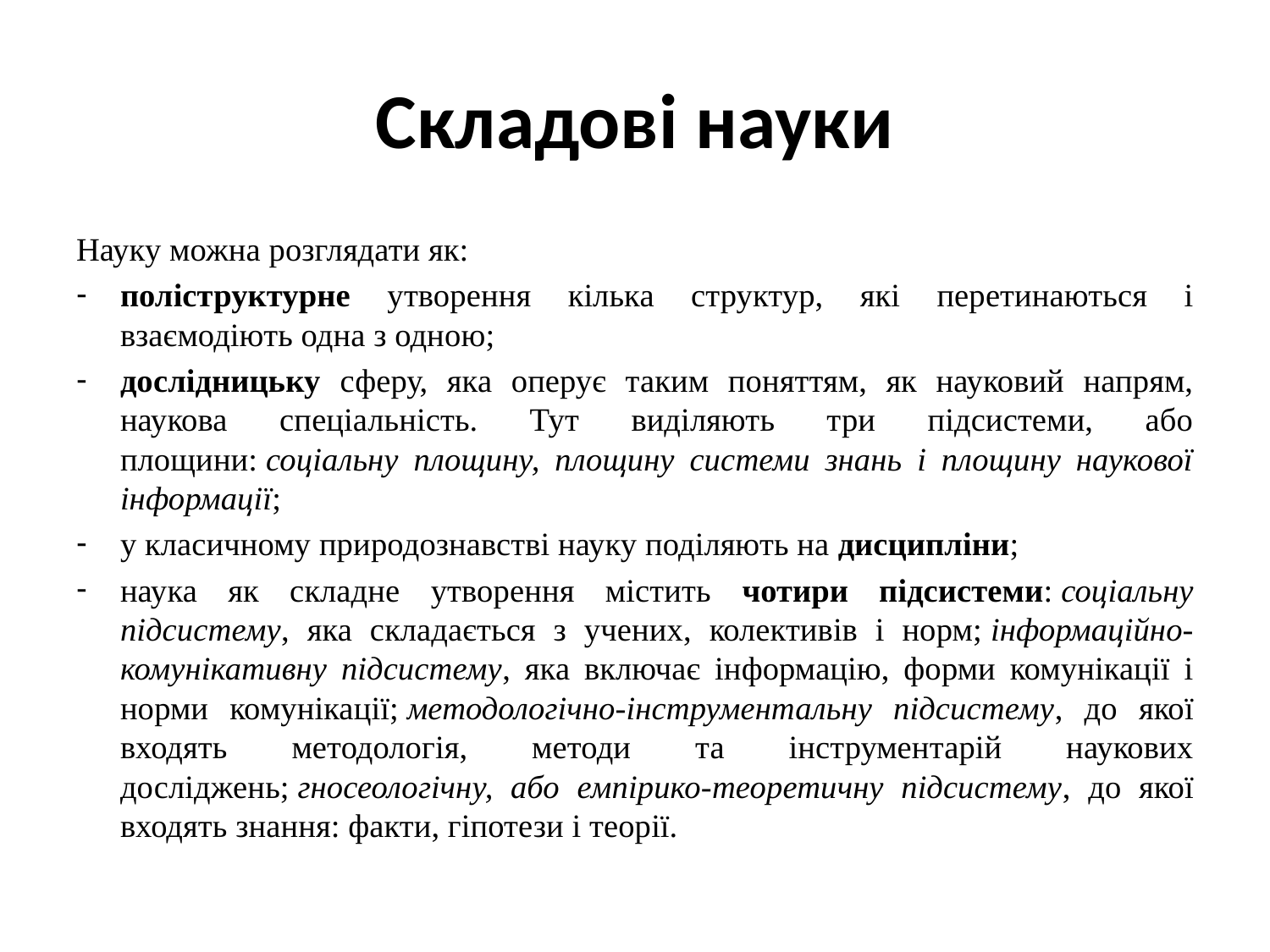

# Складові науки
Науку можна розглядати як:
поліструктурне утворення кілька структур, які перетинаються і взаємодіють одна з одною;
дослідницьку сферу, яка оперує таким поняттям, як науковий напрям, наукова спеціальність. Тут виділяють три підсистеми, або площини: соціальну площину, площину системи знань і площину наукової інформації;
у класичному природознавстві науку поділяють на дисципліни;
наука як складне утворення містить чотири підсистеми: соціальну підсистему, яка складається з учених, колективів і норм; інформаційно-комунікативну підсистему, яка включає інформацію, форми комунікації і норми комунікації; методологічно-інструментальну підсистему, до якої входять методологія, методи та інструментарій наукових досліджень; гносеологічну, або емпірико-теоретичну підсистему, до якої входять знання: факти, гіпотези і теорії.